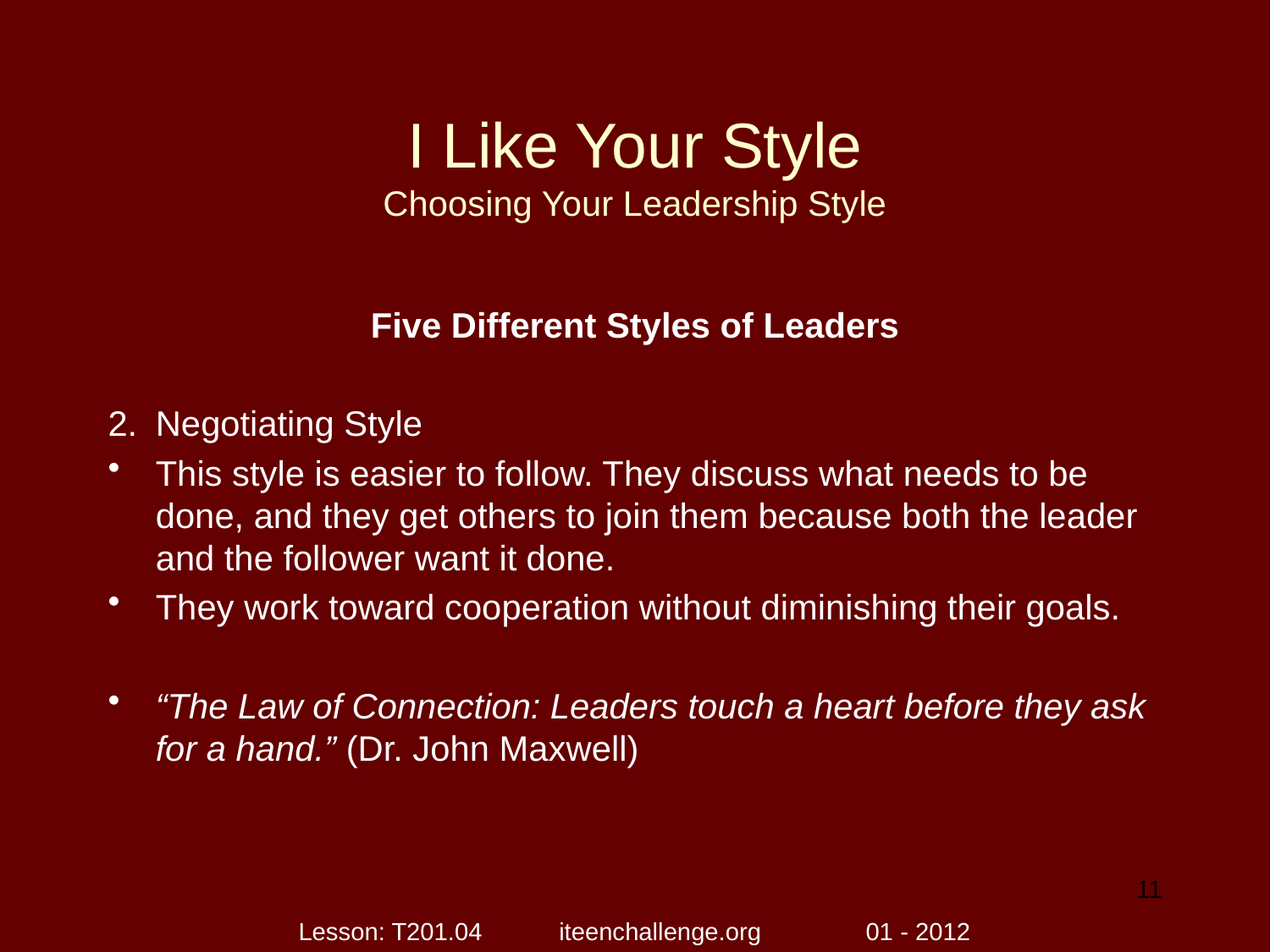

# I Like Your Style Choosing Your Leadership Style
Five Different Styles of Leaders

Negotiating Style
This style is easier to follow. They discuss what needs to be done, and they get others to join them because both the leader and the follower want it done.
They work toward cooperation without diminishing their goals.

“The Law of Connection: Leaders touch a heart before they ask for a hand.” (Dr. John Maxwell)
11
Lesson: T201.04           iteenchallenge.org               01 - 2012